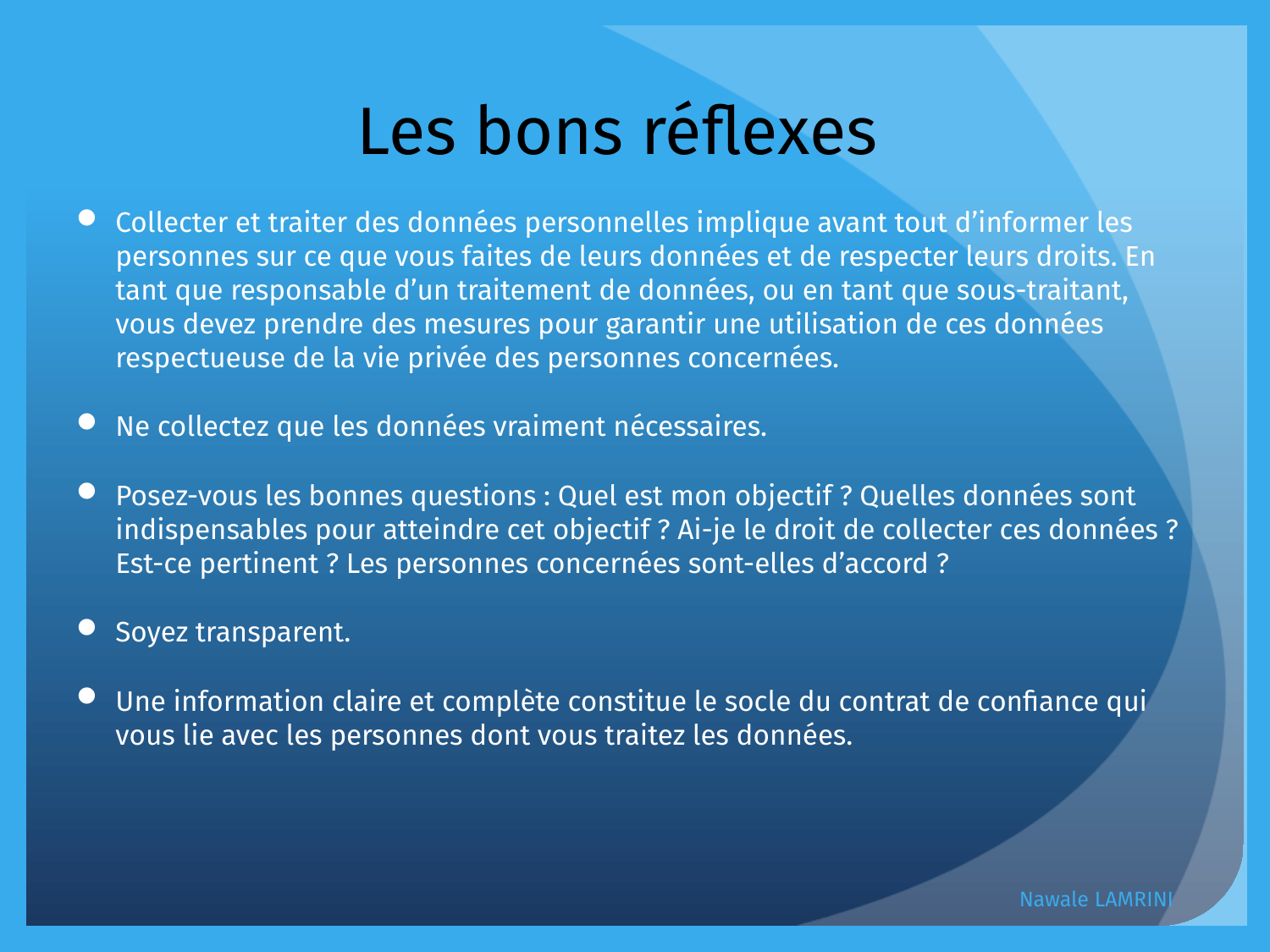

# Les bons réflexes
Collecter et traiter des données personnelles implique avant tout d’informer les personnes sur ce que vous faites de leurs données et de respecter leurs droits. En tant que responsable d’un traitement de données, ou en tant que sous-traitant, vous devez prendre des mesures pour garantir une utilisation de ces données respectueuse de la vie privée des personnes concernées.
Ne collectez que les données vraiment nécessaires.
Posez-vous les bonnes questions : Quel est mon objectif ? Quelles données sont indispensables pour atteindre cet objectif ? Ai-je le droit de collecter ces données ? Est-ce pertinent ? Les personnes concernées sont-elles d’accord ?
Soyez transparent.
Une information claire et complète constitue le socle du contrat de confiance qui vous lie avec les personnes dont vous traitez les données.

Nawale LAMRINI